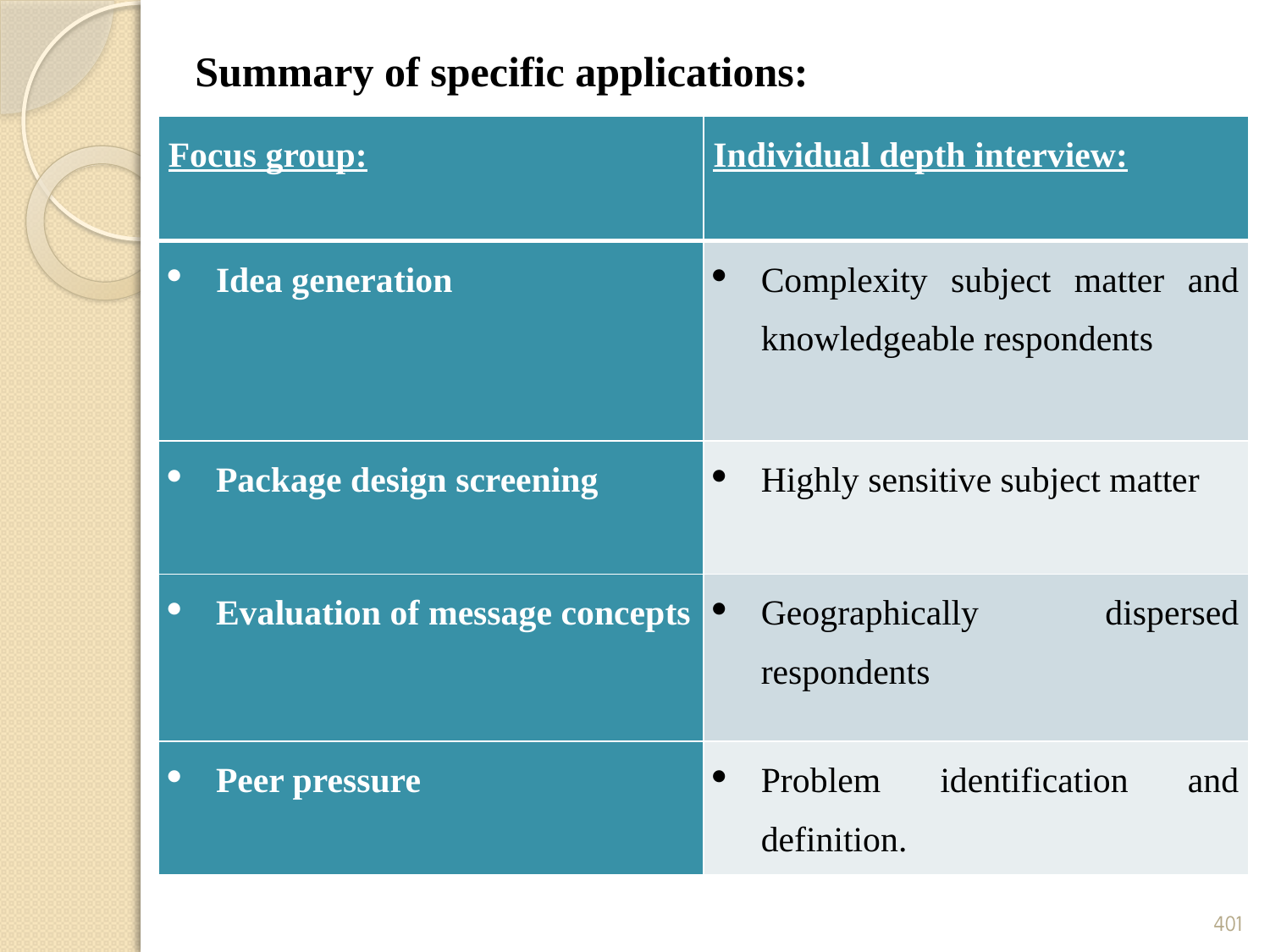

Summary of specific applications:

| Focus group: | Individual depth interview: |
| --- | --- |
| Idea generation | Complexity subject matter and knowledgeable respondents |
| Package design screening | Highly sensitive subject matter |
| Evaluation of message concepts | Geographically dispersed respondents |
| Peer pressure | Problem identification and definition. |
401